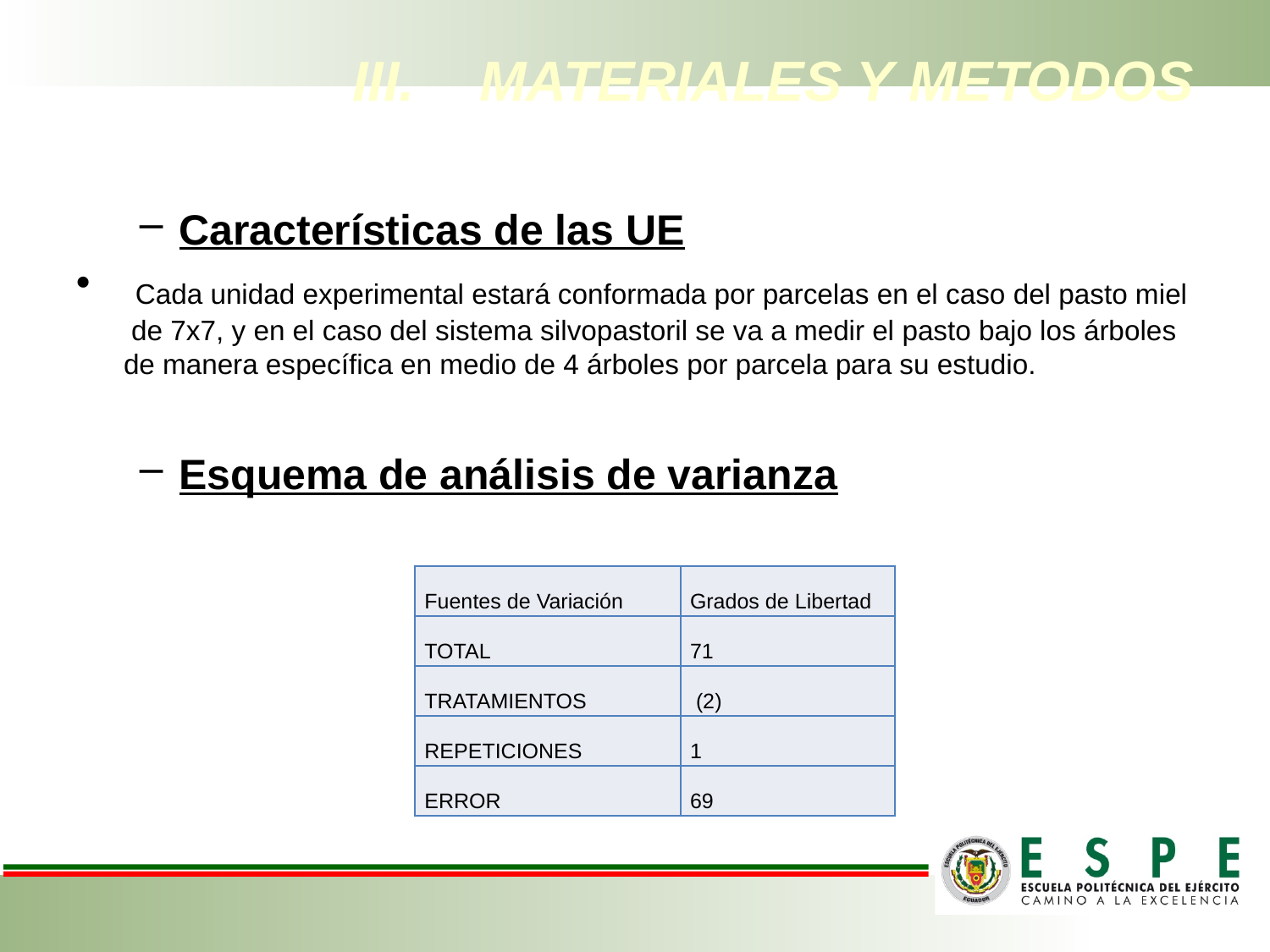

# III.	MATERIALES Y METODOS
Características de las UE
 Cada unidad experimental estará conformada por parcelas en el caso del pasto miel  de 7x7, y en el caso del sistema silvopastoril se va a medir el pasto bajo los árboles de manera específica en medio de 4 árboles por parcela para su estudio.

Esquema de análisis de varianza

| Fuentes de Variación | Grados de Libertad |
| --- | --- |
| TOTAL | 71 |
| TRATAMIENTOS | (2) |
| REPETICIONES | 1 |
| ERROR | 69 |